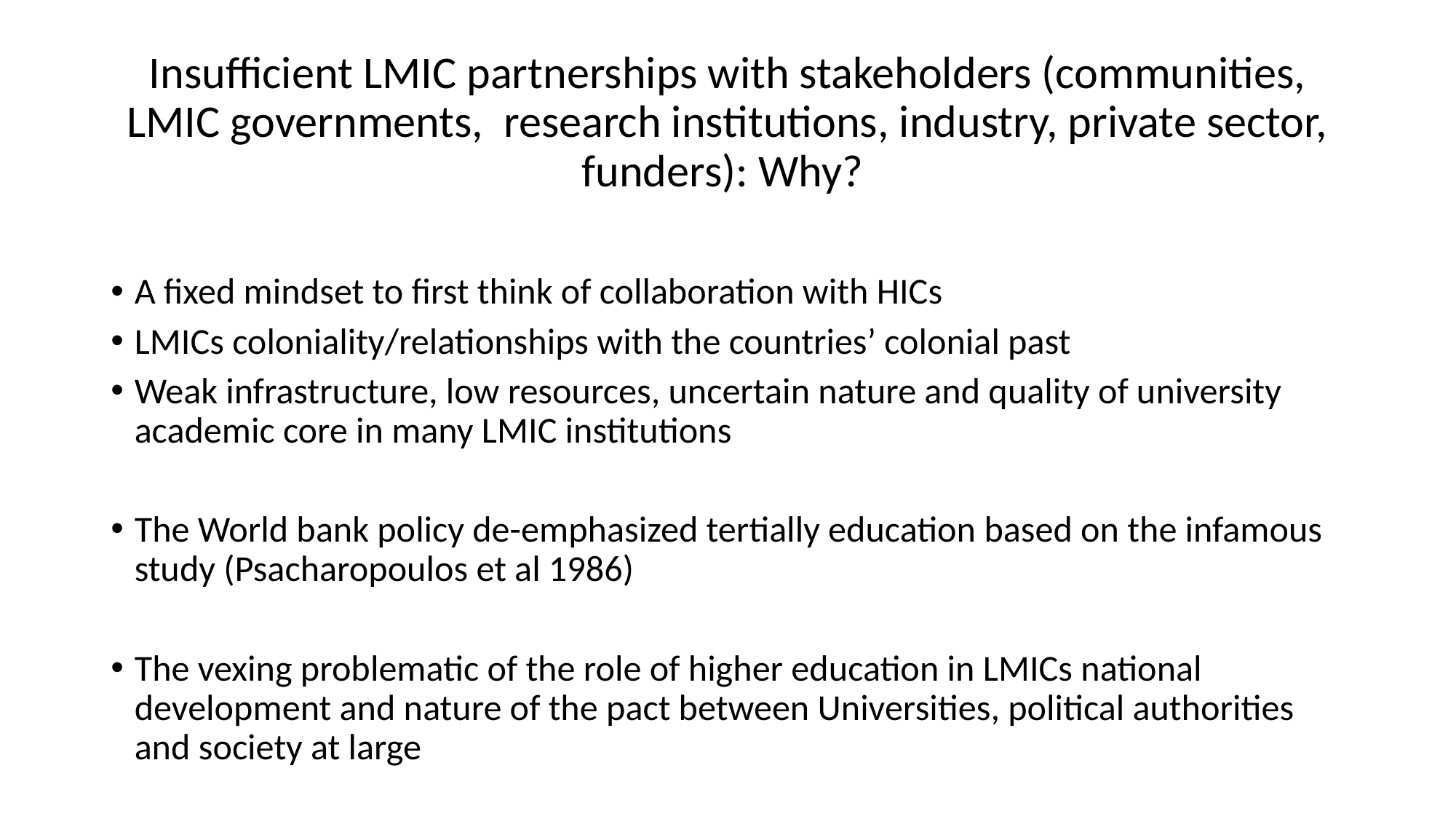

# Insufficient LMIC partnerships with stakeholders (communities, LMIC governments,  research institutions, industry, private sector, funders): Why?

A fixed mindset to first think of collaboration with HICs
LMICs coloniality/relationships with the countries’ colonial past
Weak infrastructure, low resources, uncertain nature and quality of university academic core in many LMIC institutions

The World bank policy de-emphasized tertially education based on the infamous study (Psacharopoulos et al 1986)

The vexing problematic of the role of higher education in LMICs national development and nature of the pact between Universities, political authorities and society at large